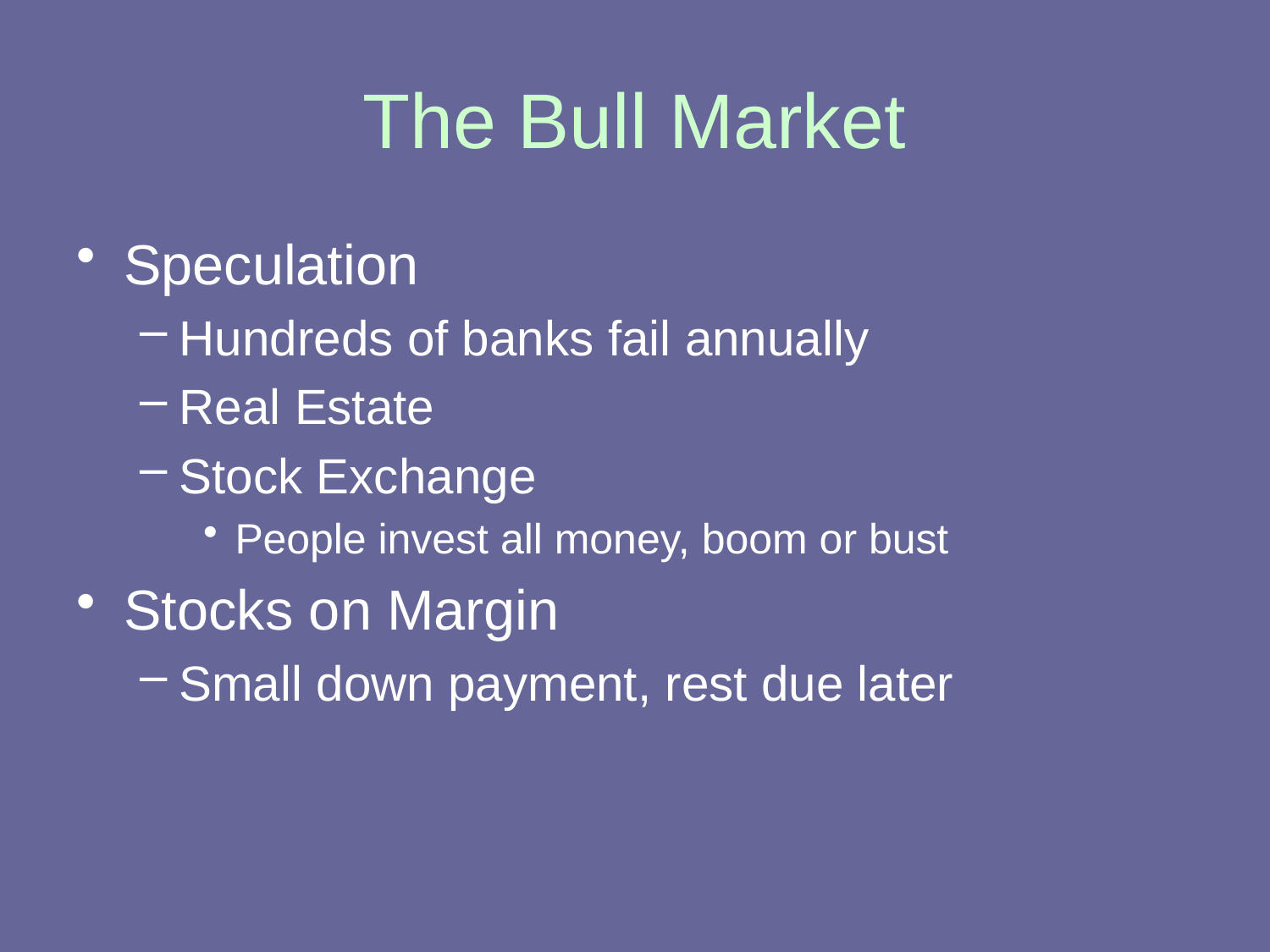

# The Bull Market
Speculation
Hundreds of banks fail annually
Real Estate
Stock Exchange
People invest all money, boom or bust
Stocks on Margin
Small down payment, rest due later